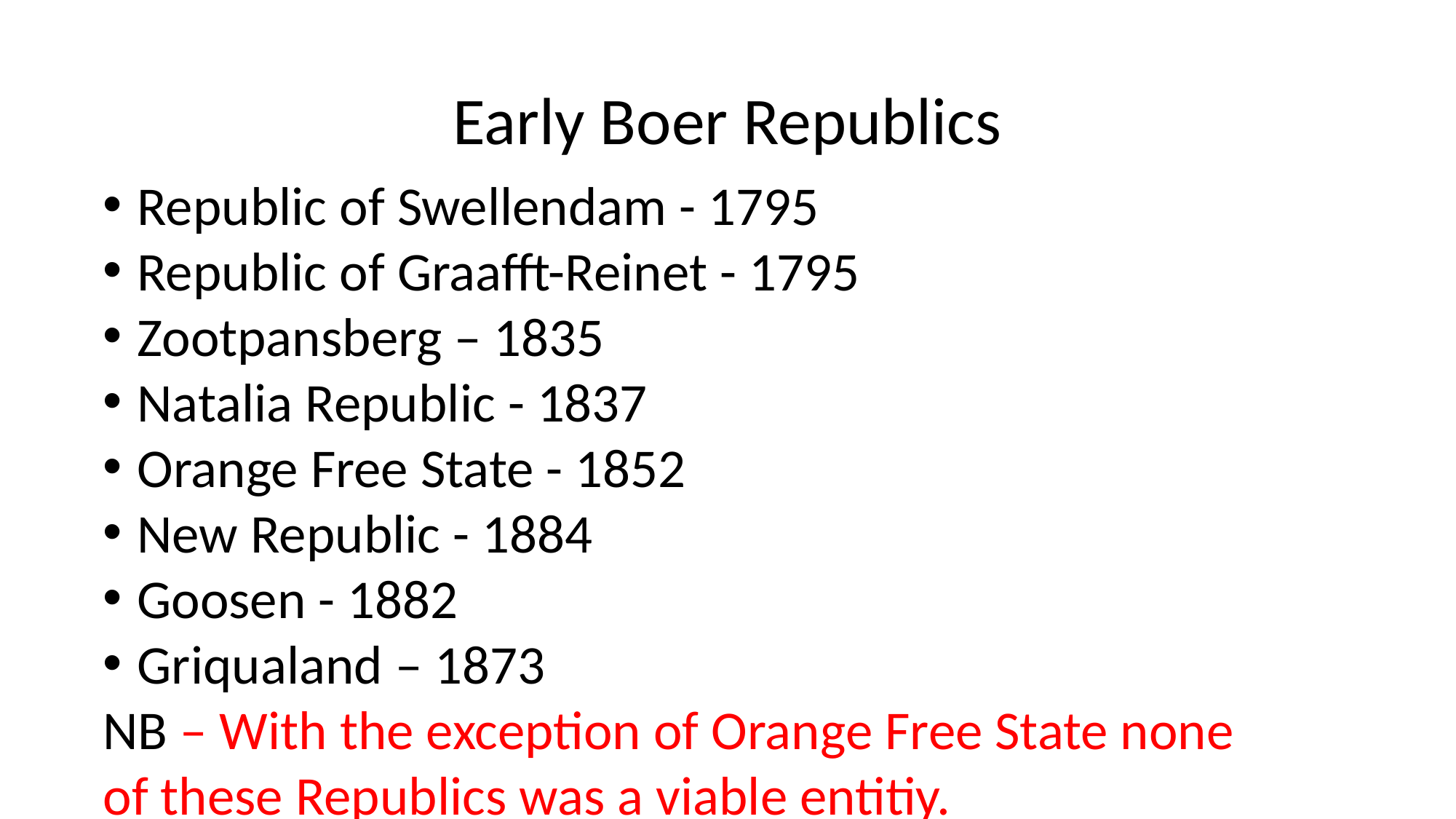

# Early Boer Republics
Republic of Swellendam - 1795
Republic of Graafft-Reinet - 1795
Zootpansberg – 1835
Natalia Republic - 1837
Orange Free State - 1852
New Republic - 1884
Goosen - 1882
Griqualand – 1873
NB – With the exception of Orange Free State none of these Republics was a viable entitiy.